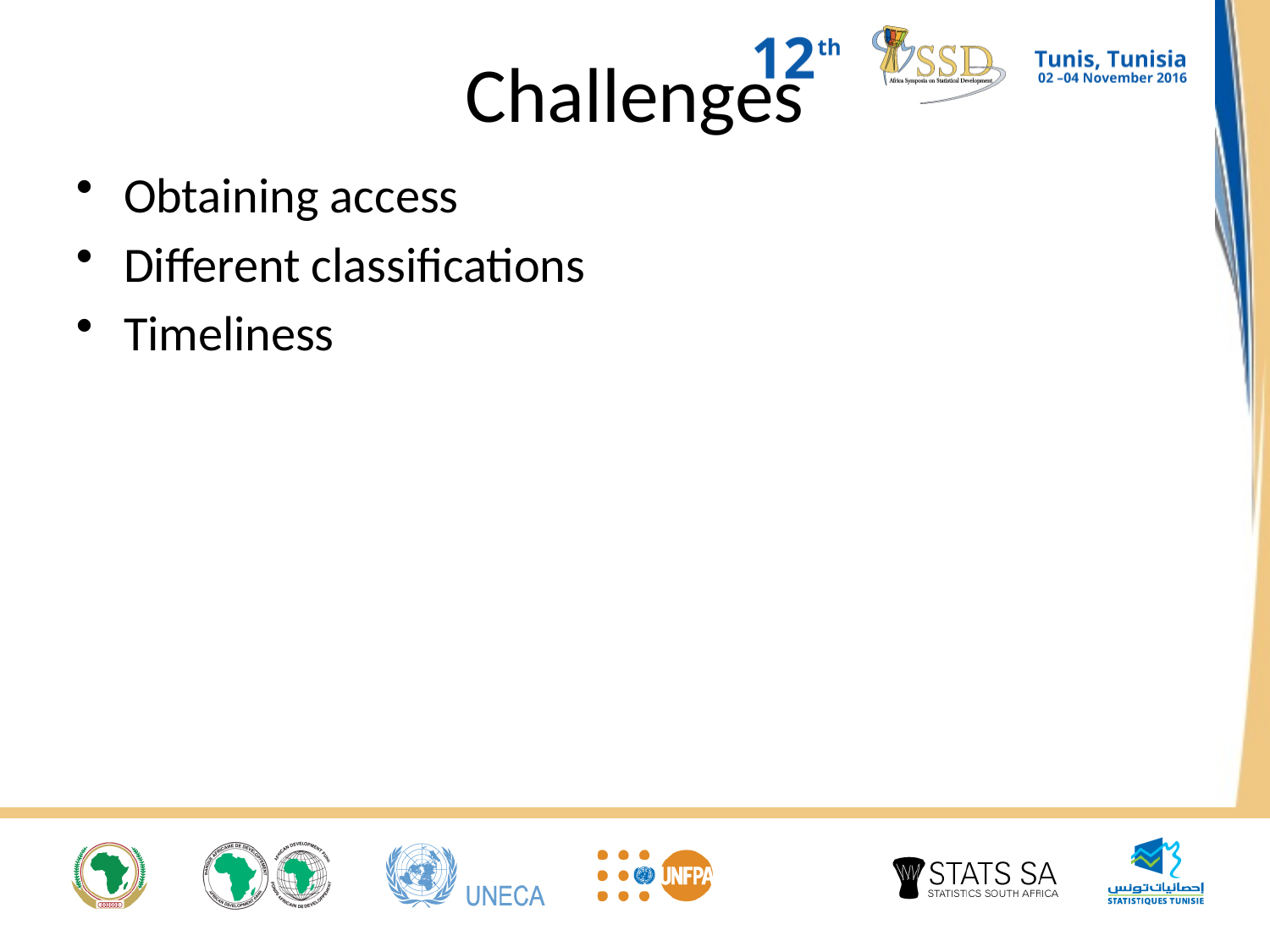

# Challenges
Obtaining access
Different classifications
Timeliness